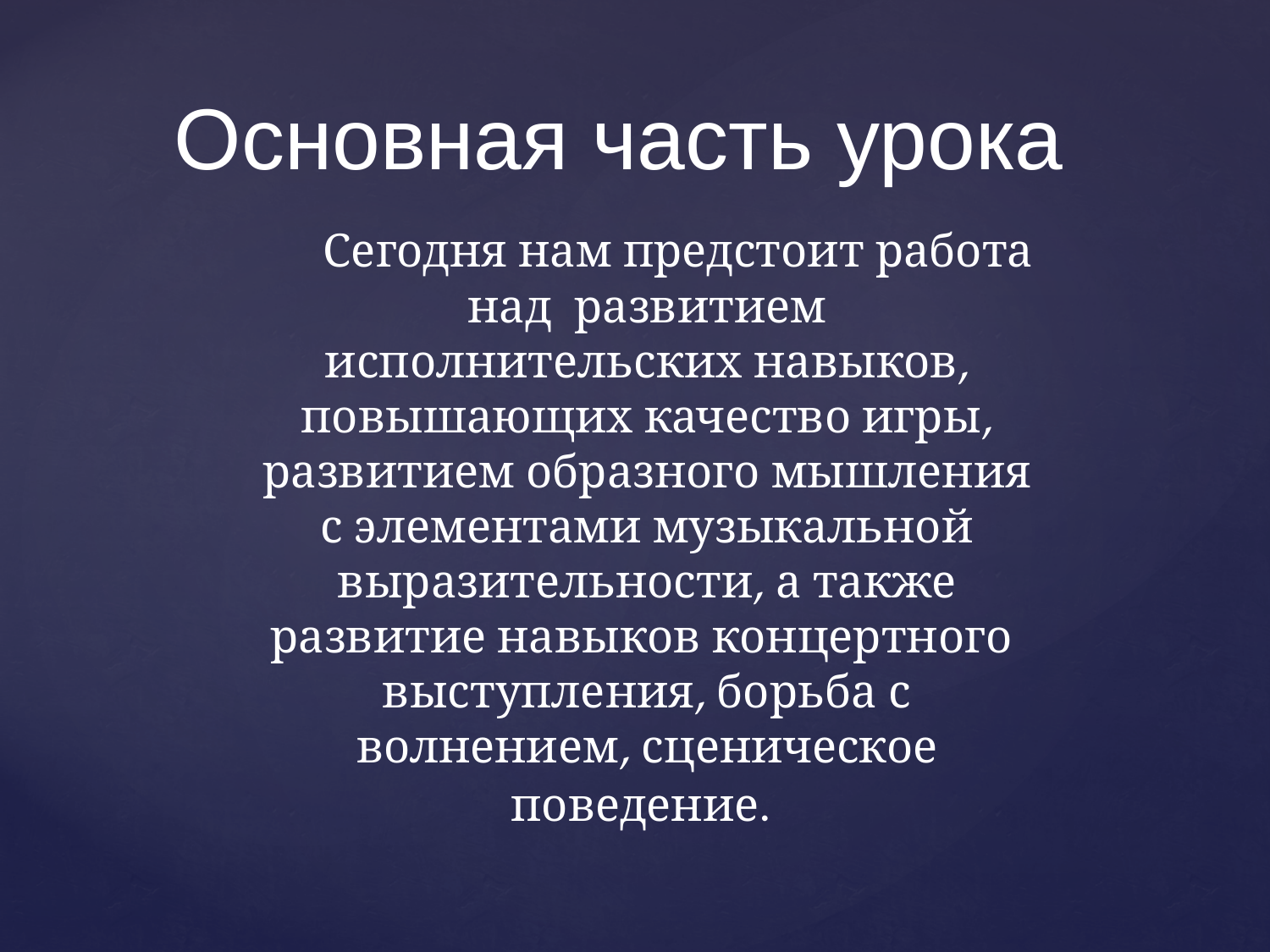

# Основная часть урока

        Сегодня нам предстоит работа над  развитием исполнительских навыков, повышающих качество игры, развитием образного мышления с элементами музыкальной выразительности, а также развитие навыков концертного  выступления, борьба с волнением, сценическое поведение.